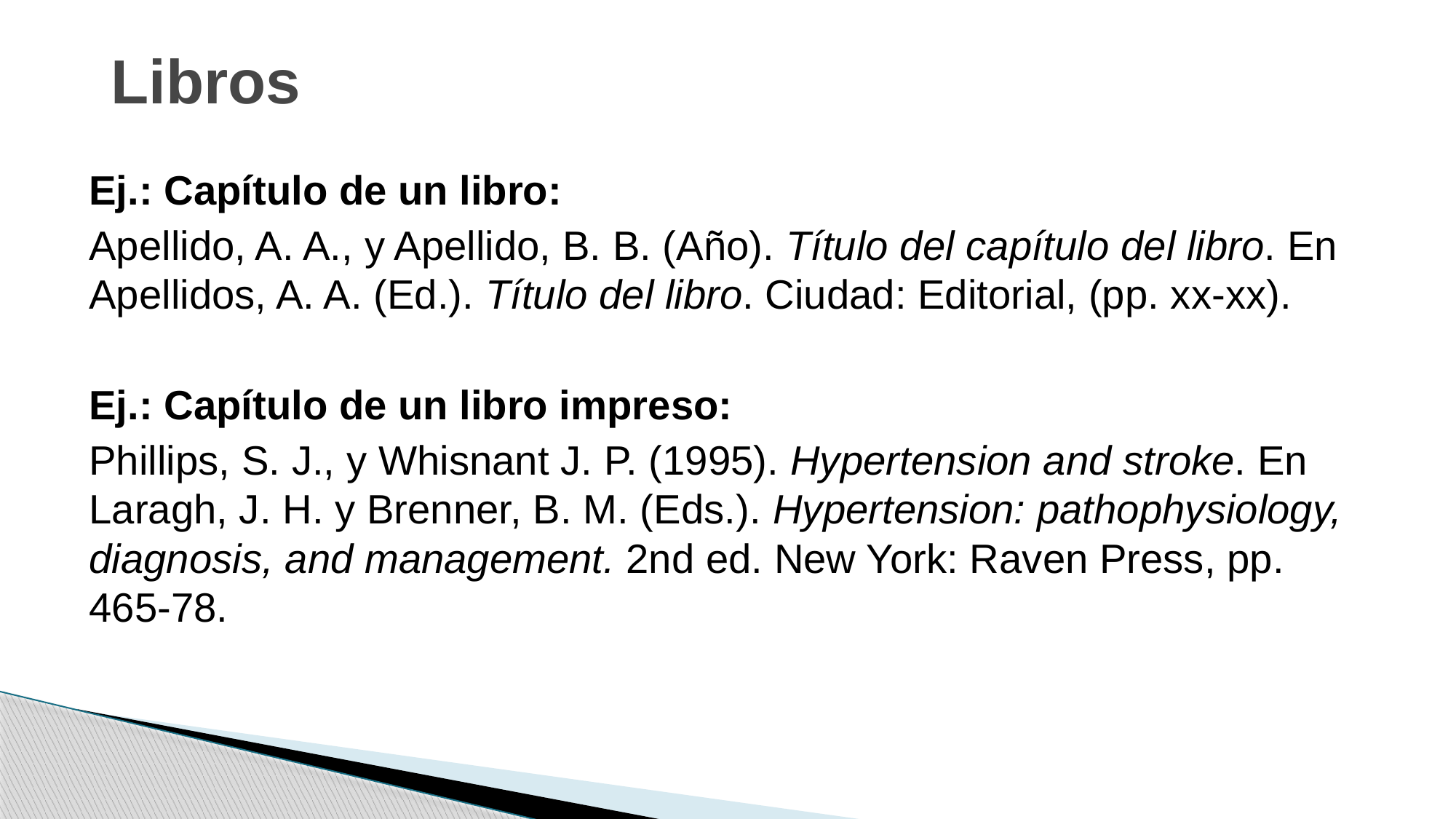

# Libros
Ej.: Capítulo de un libro:
Apellido, A. A., y Apellido, B. B. (Año). Título del capítulo del libro. En Apellidos, A. A. (Ed.). Título del libro. Ciudad: Editorial, (pp. xx-xx).

Ej.: Capítulo de un libro impreso:
Phillips, S. J., y Whisnant J. P. (1995). Hypertension and stroke. En Laragh, J. H. y Brenner, B. M. (Eds.). Hypertension: pathophysiology, diagnosis, and management. 2nd ed. New York: Raven Press, pp. 465-78.